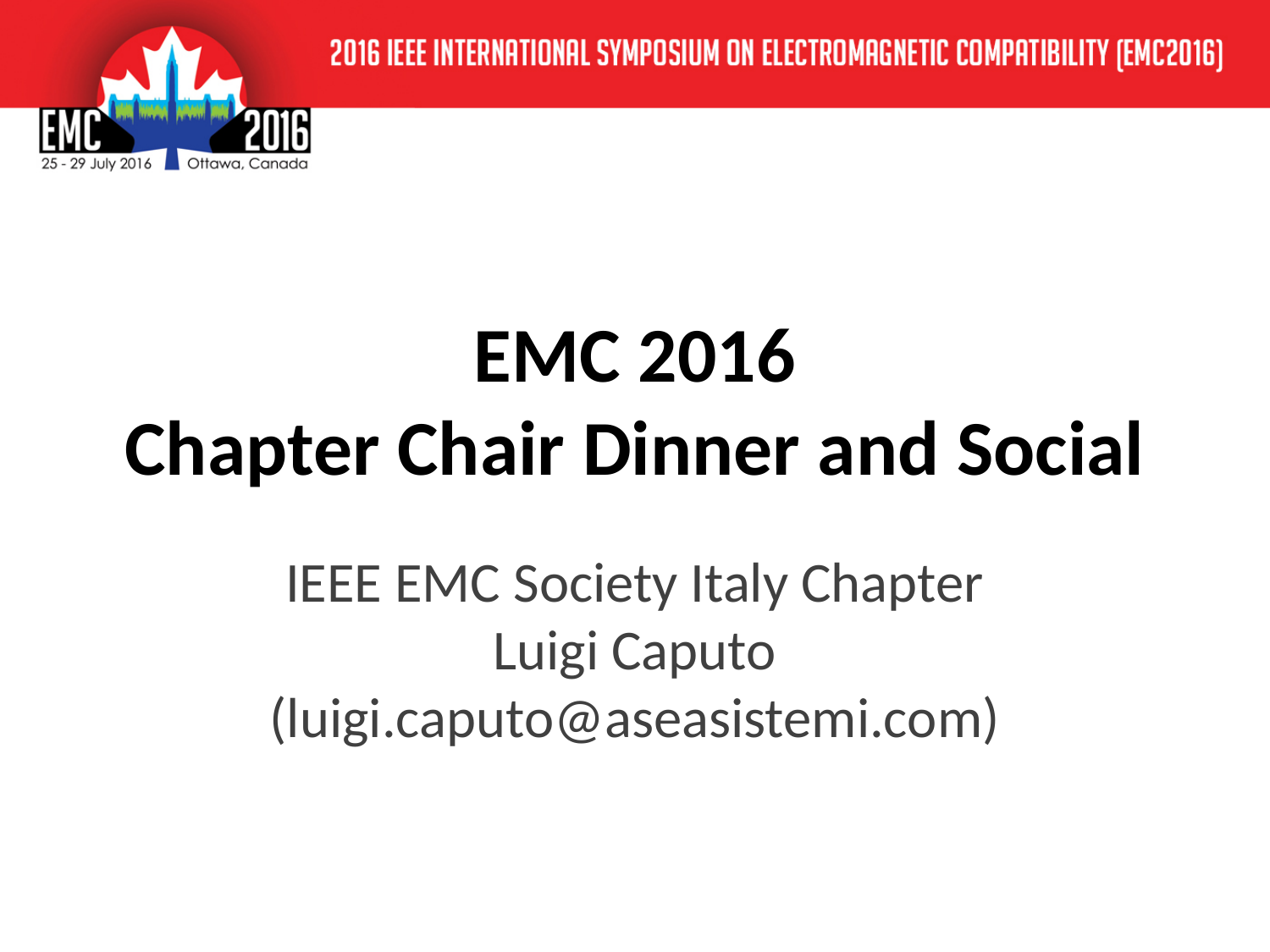

# EMC 2016 Chapter Chair Dinner and Social
IEEE EMC Society Italy Chapter
Luigi Caputo (luigi.caputo@aseasistemi.com)